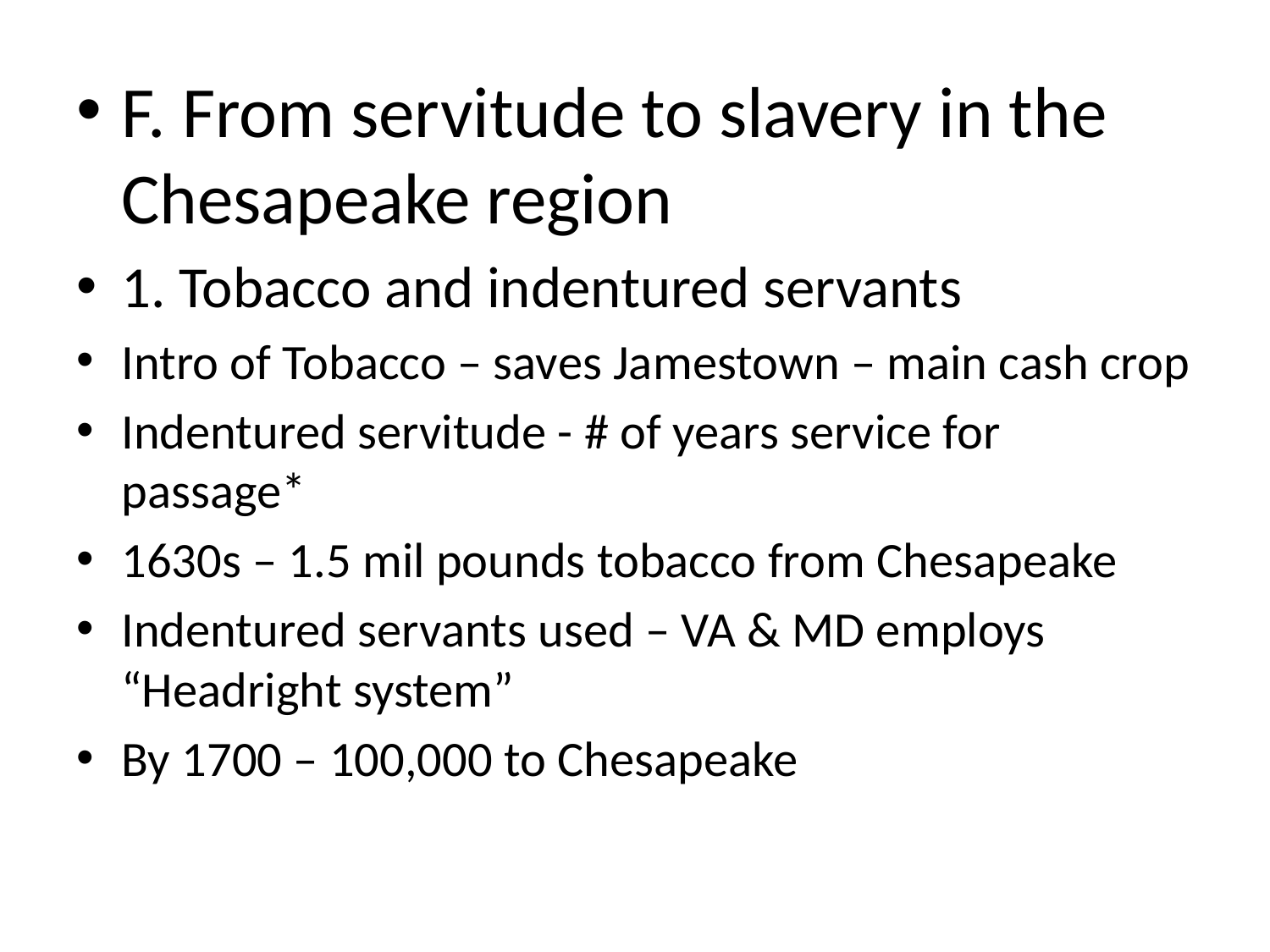

F. From servitude to slavery in the Chesapeake region
1. Tobacco and indentured servants
Intro of Tobacco – saves Jamestown – main cash crop
Indentured servitude - # of years service for passage*
1630s – 1.5 mil pounds tobacco from Chesapeake
Indentured servants used – VA & MD employs “Headright system”
By 1700 – 100,000 to Chesapeake